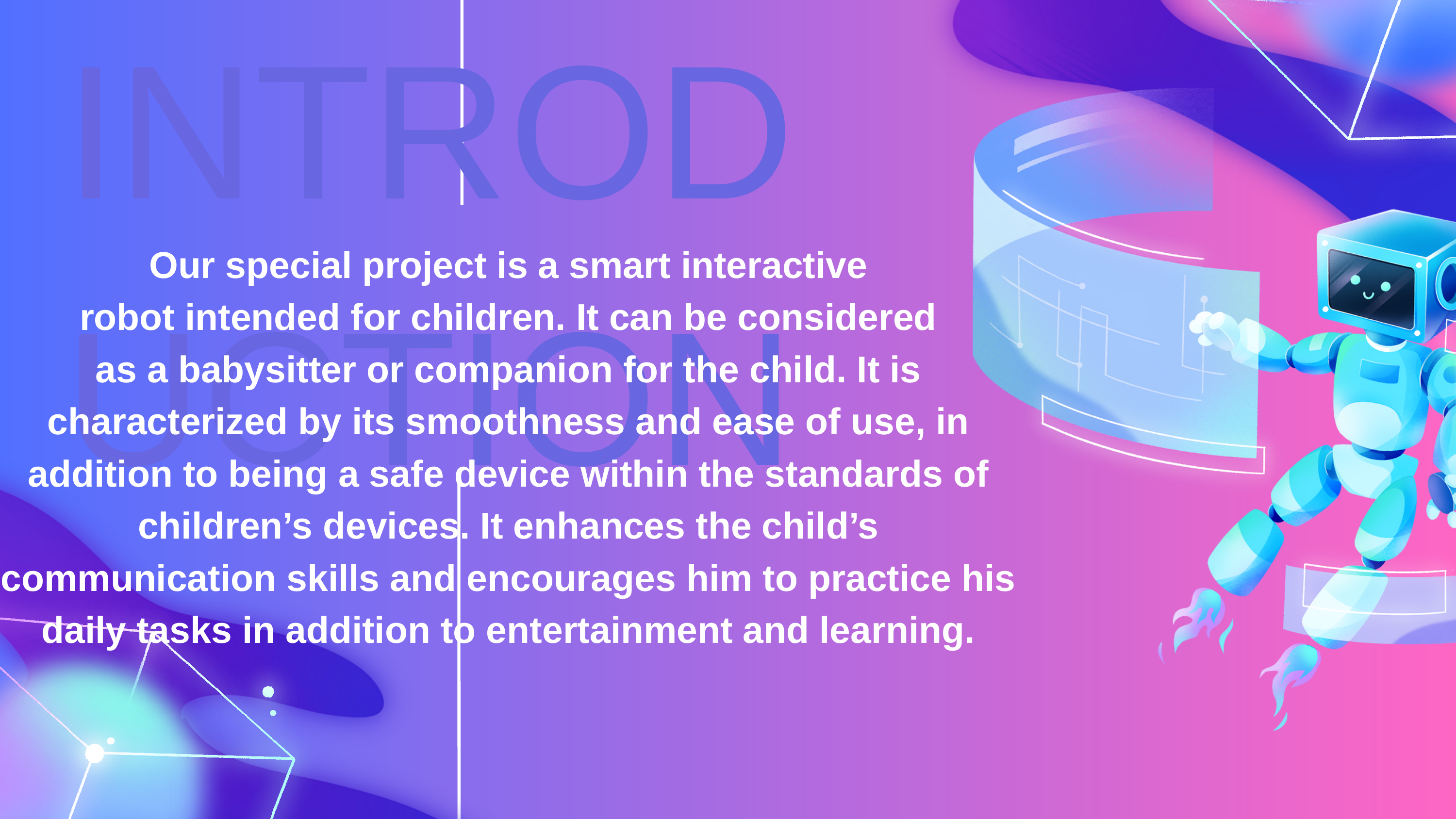

INTRODUCTION

Our special project is a smart interactive
 robot intended for children. It can be considered
as a babysitter or companion for the child. It is characterized by its smoothness and ease of use, in addition to being a safe device within the standards of children’s devices. It enhances the child’s communication skills and encourages him to practice his daily tasks in addition to entertainment and learning.